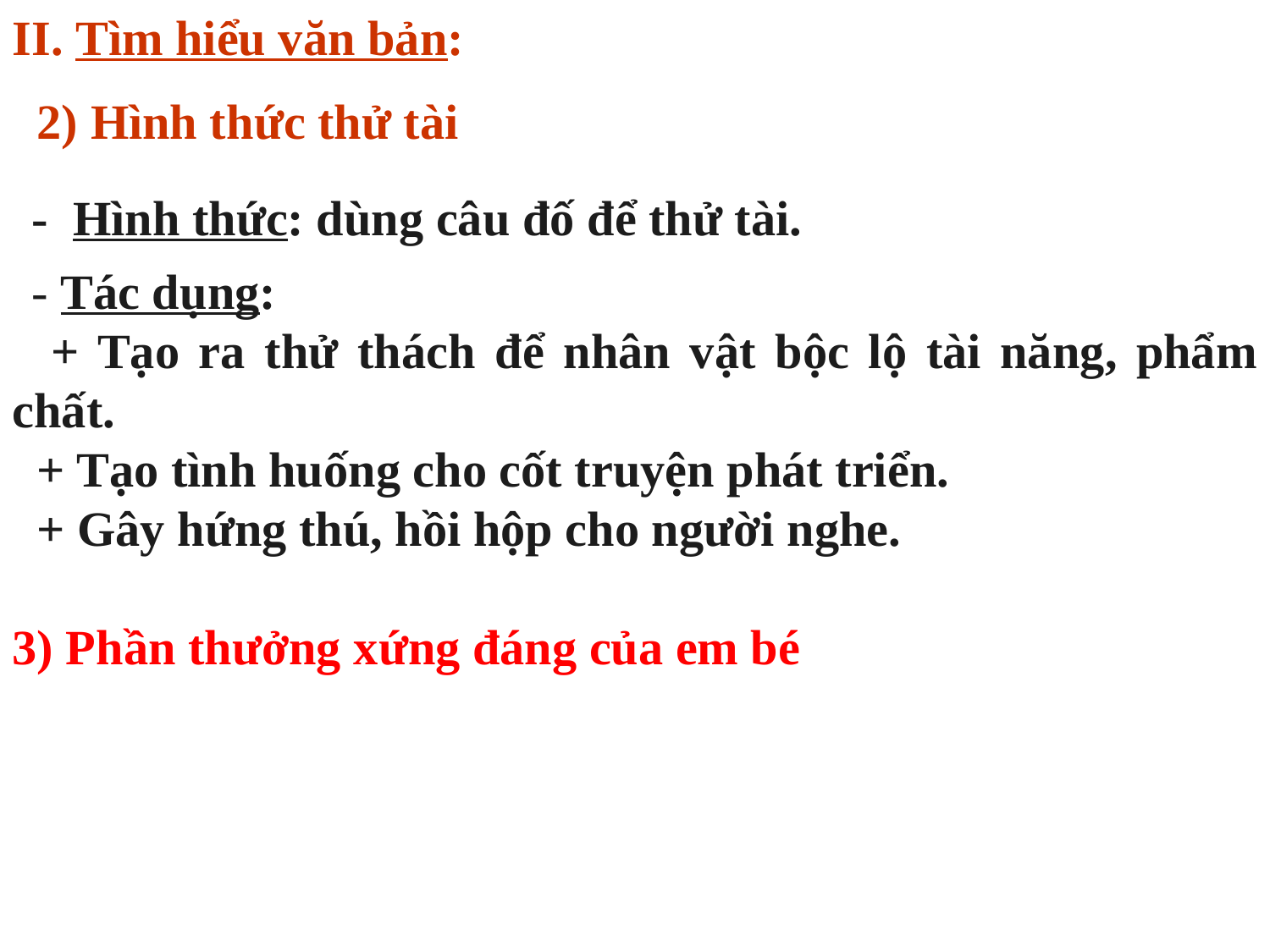

II. Tìm hiểu văn bản:
  2) Hình thức thử tài
  -  Hình thức: dùng câu đố để thử tài.
  - Tác dụng:
  + Tạo ra thử thách để nhân vật bộc lộ tài năng, phẩm chất.
  + Tạo tình huống cho cốt truyện phát triển.
  + Gây hứng thú, hồi hộp cho người nghe.

3) Phần thưởng xứng đáng của em bé